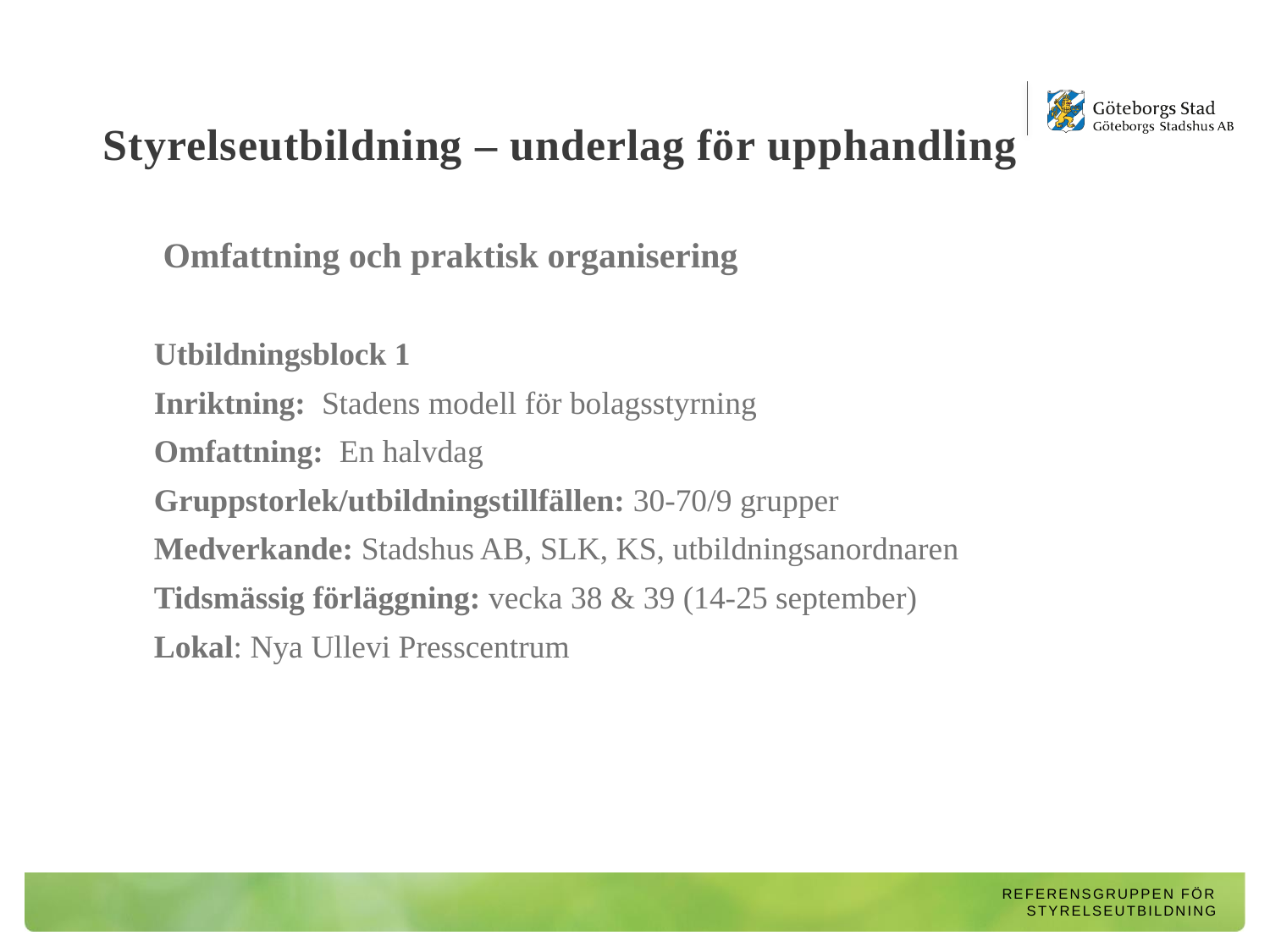

# Styrelseutbildning – underlag för upphandling
 Omfattning och praktisk organisering

Utbildningsblock 1
Inriktning:  Stadens modell för bolagsstyrning
Omfattning:  En halvdag
Gruppstorlek/utbildningstillfällen: 30-70/9 grupper
Medverkande: Stadshus AB, SLK, KS, utbildningsanordnaren
Tidsmässig förläggning: vecka 38 & 39 (14-25 september)
Lokal: Nya Ullevi Presscentrum

Referensgruppen för styrelseutbildning